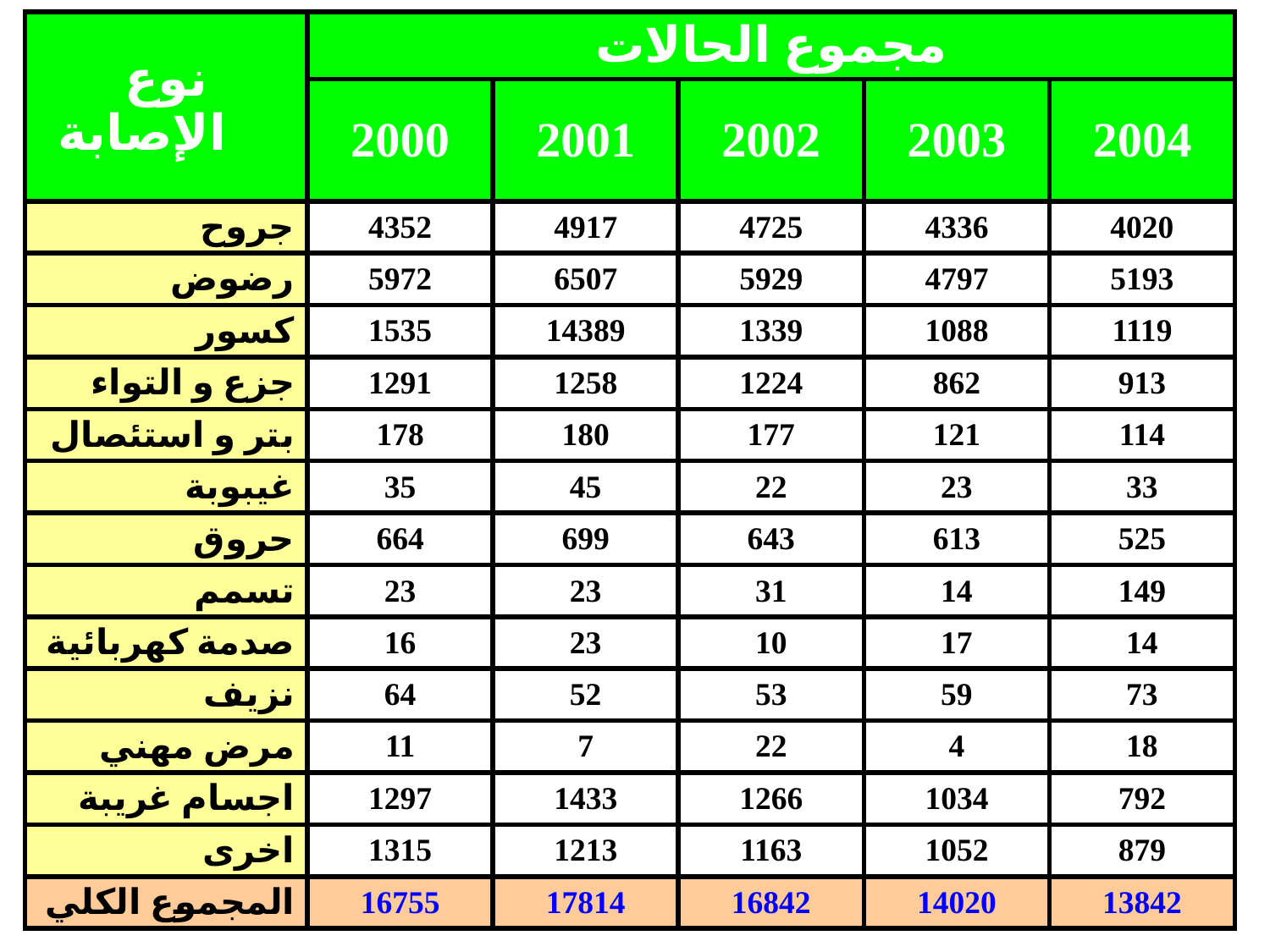

| نوع الإصابة | مجموع الحالات |  |  |  |  |
| --- | --- | --- | --- | --- | --- |
|  | 2000 | 2001 | 2002 | 2003 | 2004 |
| جروح | 4352 | 4917 | 4725 | 4336 | 4020 |
| رضوض | 5972 | 6507 | 5929 | 4797 | 5193 |
| كسور | 1535 | 14389 | 1339 | 1088 | 1119 |
| جزع و التواء | 1291 | 1258 | 1224 | 862 | 913 |
| بتر و استئصال | 178 | 180 | 177 | 121 | 114 |
| غيبوبة | 35 | 45 | 22 | 23 | 33 |
| حروق | 664 | 699 | 643 | 613 | 525 |
| تسمم | 23 | 23 | 31 | 14 | 149 |
| صدمة كهربائية | 16 | 23 | 10 | 17 | 14 |
| نزيف | 64 | 52 | 53 | 59 | 73 |
| مرض مهني | 11 | 7 | 22 | 4 | 18 |
| اجسام غريبة | 1297 | 1433 | 1266 | 1034 | 792 |
| اخرى | 1315 | 1213 | 1163 | 1052 | 879 |
| المجموع الكلي | 16755 | 17814 | 16842 | 14020 | 13842 |
5